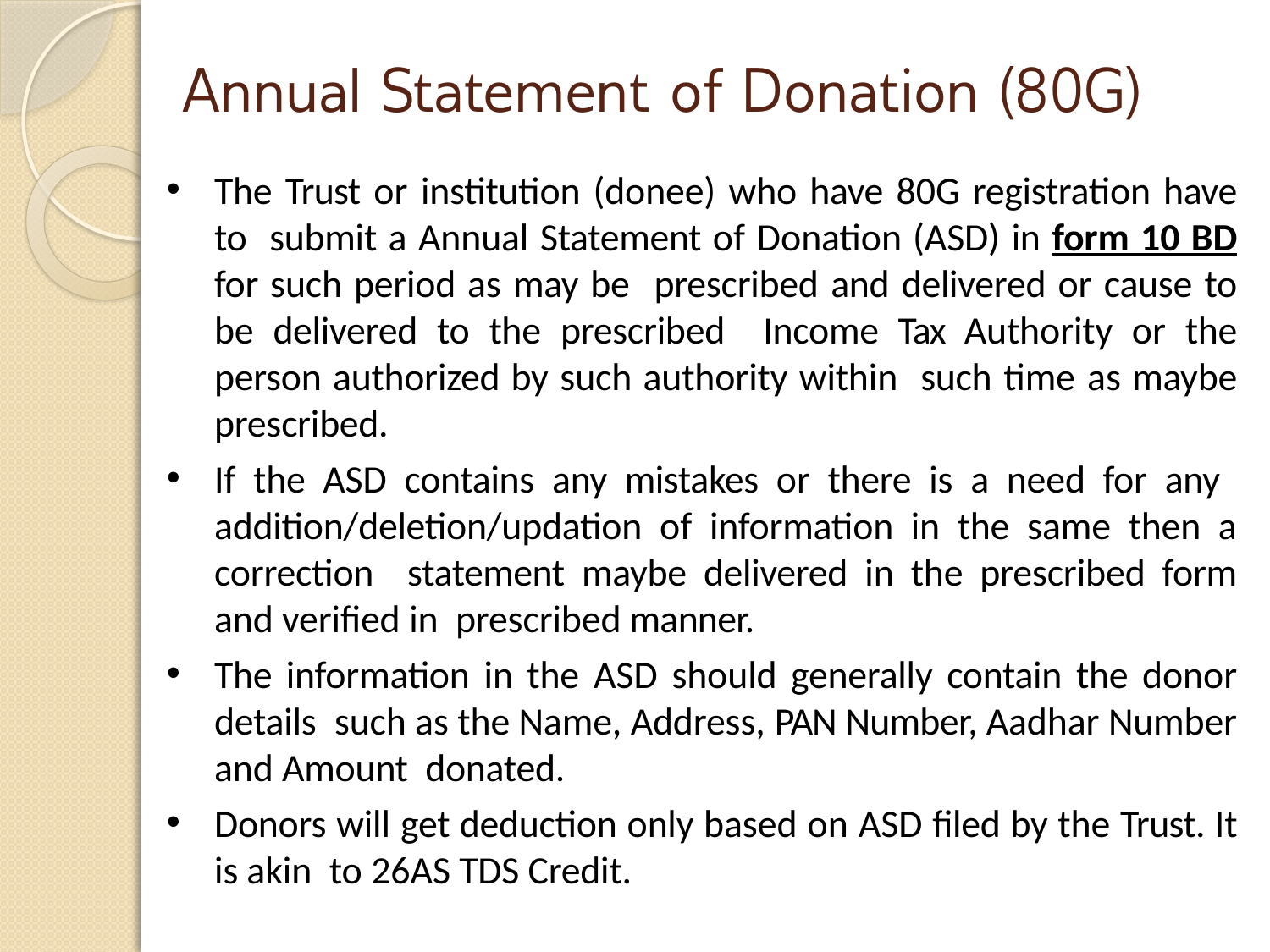

# Annual Statement of Donation (80G)
The Trust or institution (donee) who have 80G registration have to  submit a Annual Statement of Donation (ASD) in form 10 BD for such period as may be  prescribed and delivered or cause to be delivered to the prescribed  Income Tax Authority or the person authorized by such authority within  such time as maybe prescribed.
If the ASD contains any mistakes or there is a need for any  addition/deletion/updation of information in the same then a correction  statement maybe delivered in the prescribed form and verified in  prescribed manner.
The information in the ASD should generally contain the donor details  such as the Name, Address, PAN Number, Aadhar Number and Amount  donated.
Donors will get deduction only based on ASD filed by the Trust. It is akin  to 26AS TDS Credit.